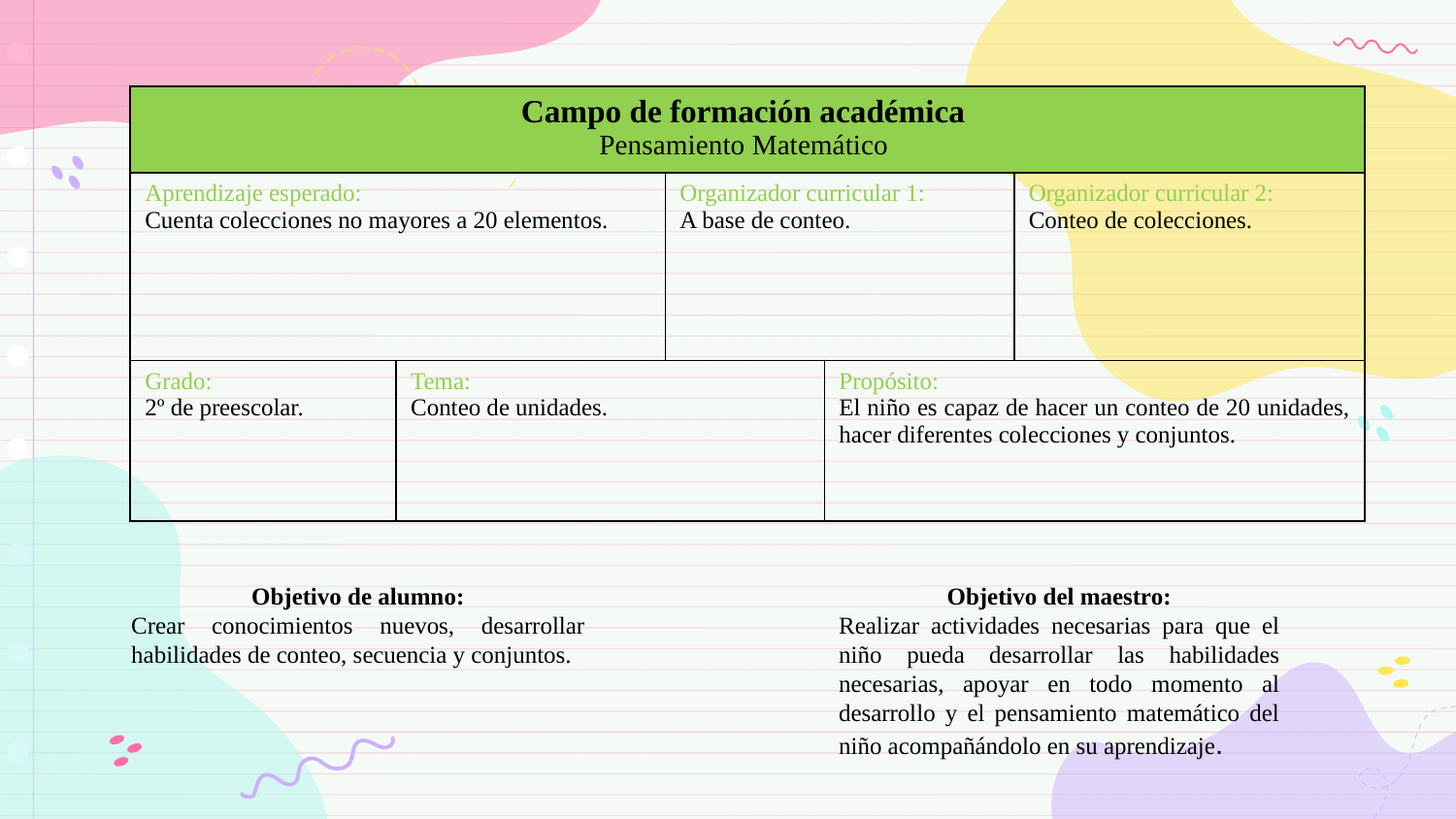

| Campo de formación académica Pensamiento Matemático |
| --- |
| Aprendizaje esperado: Cuenta colecciones no mayores a 20 elementos. |
| --- |
| Organizador curricular 1: A base de conteo. |
| --- |
| Organizador curricular 2: Conteo de colecciones. |
| --- |
| Tema: Conteo de unidades. |
| --- |
| Propósito: El niño es capaz de hacer un conteo de 20 unidades, hacer diferentes colecciones y conjuntos. |
| --- |
| Grado: 2º de preescolar. |
| --- |
Objetivo de alumno:
Crear conocimientos nuevos, desarrollar habilidades de conteo, secuencia y conjuntos.
Objetivo del maestro:
Realizar actividades necesarias para que el niño pueda desarrollar las habilidades necesarias, apoyar en todo momento al desarrollo y el pensamiento matemático del niño acompañándolo en su aprendizaje.